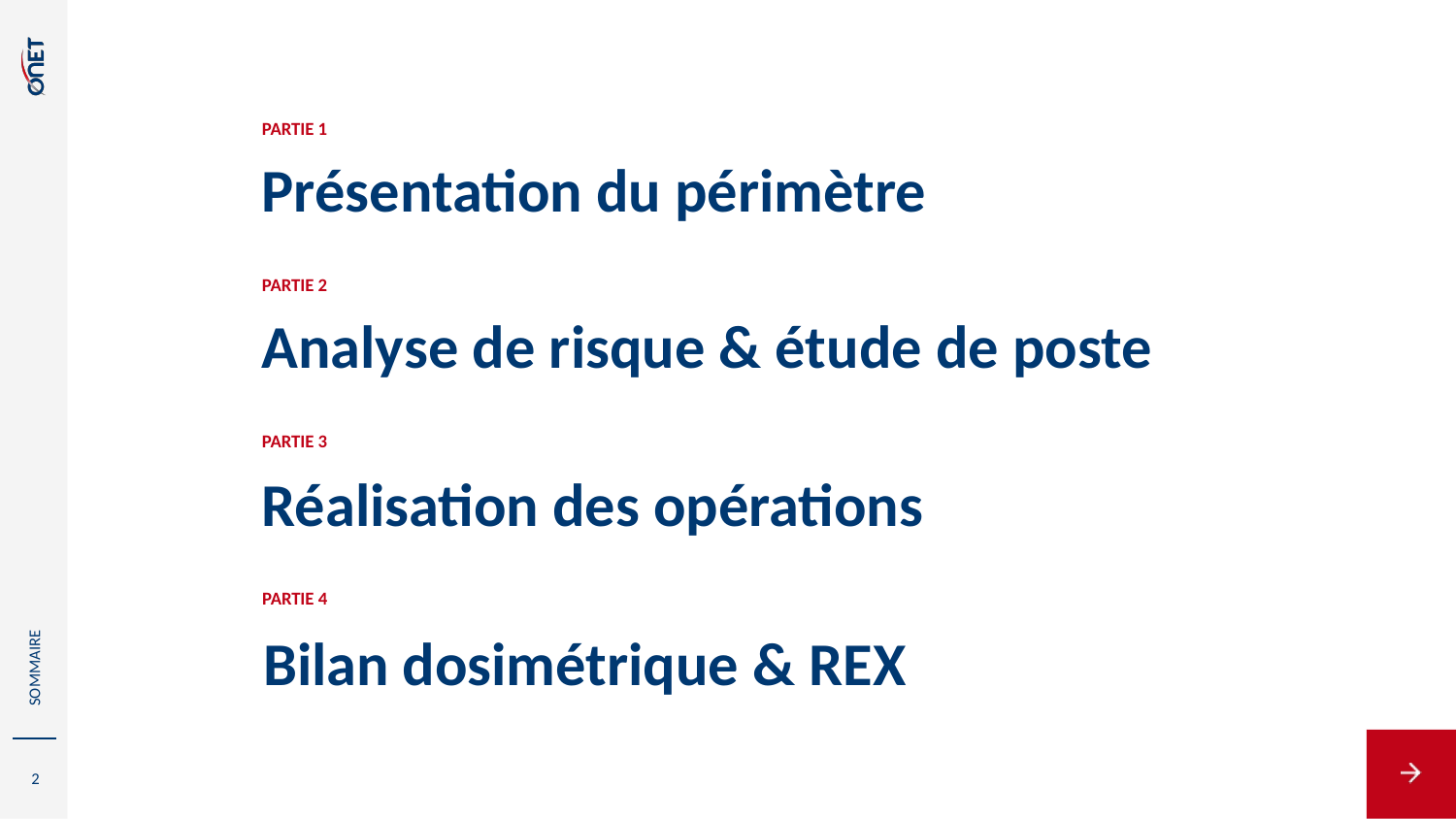

PARTIE 1
Présentation du périmètre
PARTIE 2
Analyse de risque & étude de poste

PARTIE 3
Réalisation des opérations

SOMMAIRE
PARTIE 4
Bilan dosimétrique & REX
2